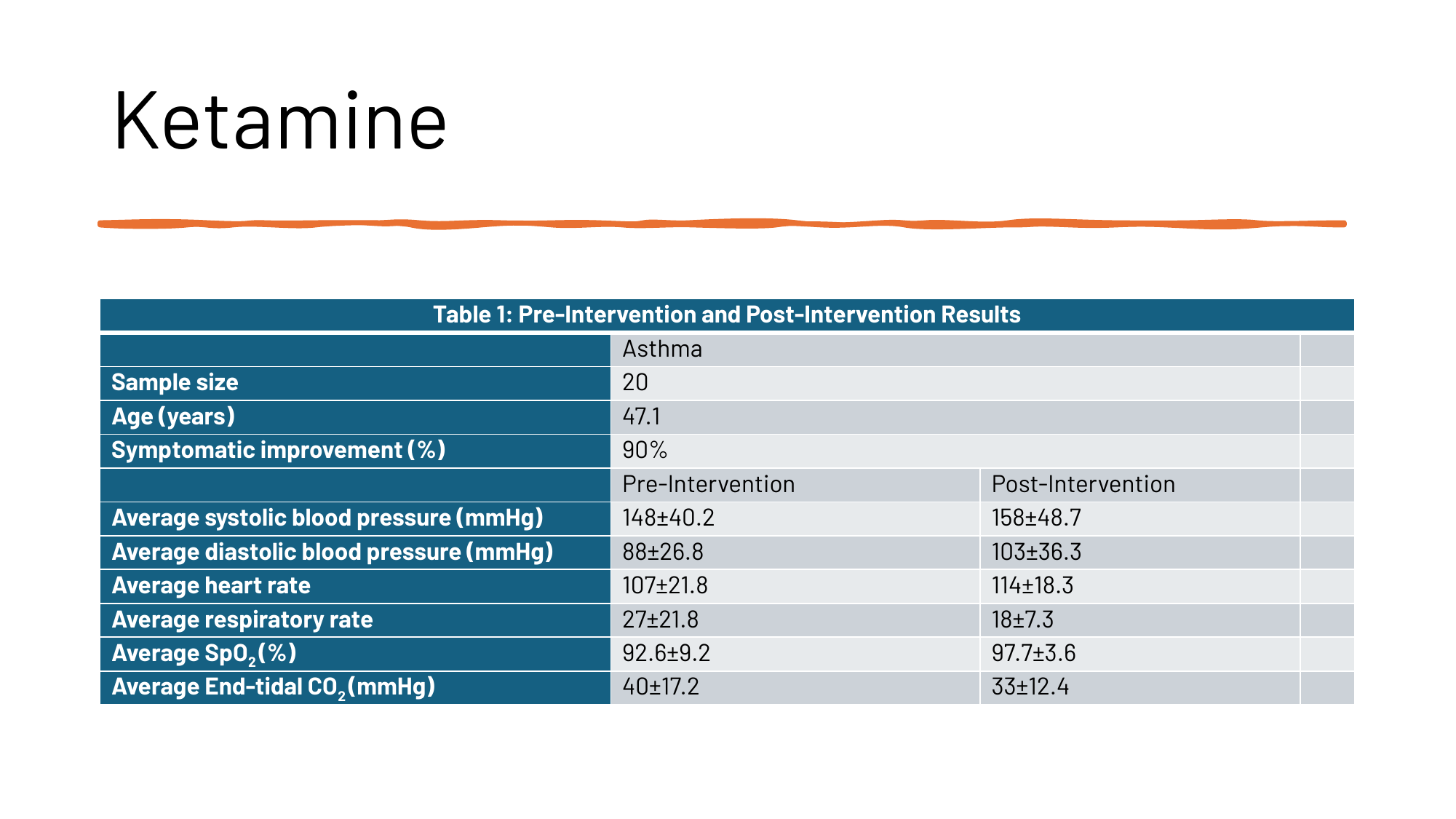

# Ketamine

| Table 1: Pre-Intervention and Post-Intervention Results |  |  |  |
| --- | --- | --- | --- |
|  | Asthma |  |  |
| Sample size | 20 |  |  |
| Age (years) | 47.1 |  |  |
| Symptomatic improvement (%) | 90% |  |  |
|  | Pre-Intervention | Post-Intervention |  |
| Average systolic blood pressure (mmHg) | 148±40.2 | 158±48.7 |  |
| Average diastolic blood pressure (mmHg) | 88±26.8 | 103±36.3 |  |
| Average heart rate | 107±21.8 | 114±18.3 |  |
| Average respiratory rate | 27±21.8 | 18±7.3 |  |
| Average SpO2 (%) | 92.6±9.2 | 97.7±3.6 |  |
| Average End-tidal CO2 (mmHg) | 40±17.2 | 33±12.4 |  |